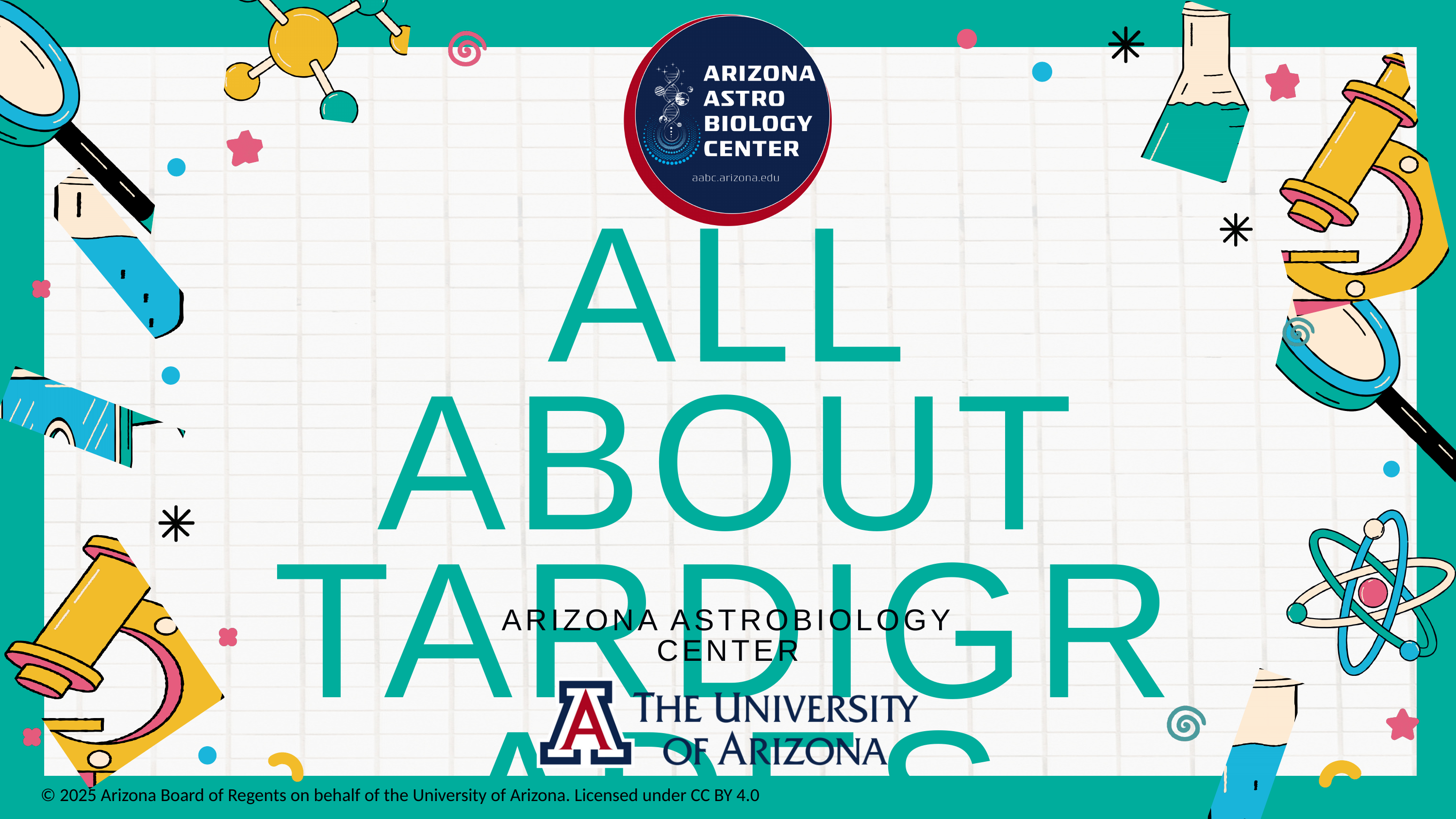

ALL ABOUT TARDIGRADES

ARIZONA ASTROBIOLOGY CENTER

© 2025 Arizona Board of Regents on behalf of the University of Arizona. Licensed under CC BY 4.0